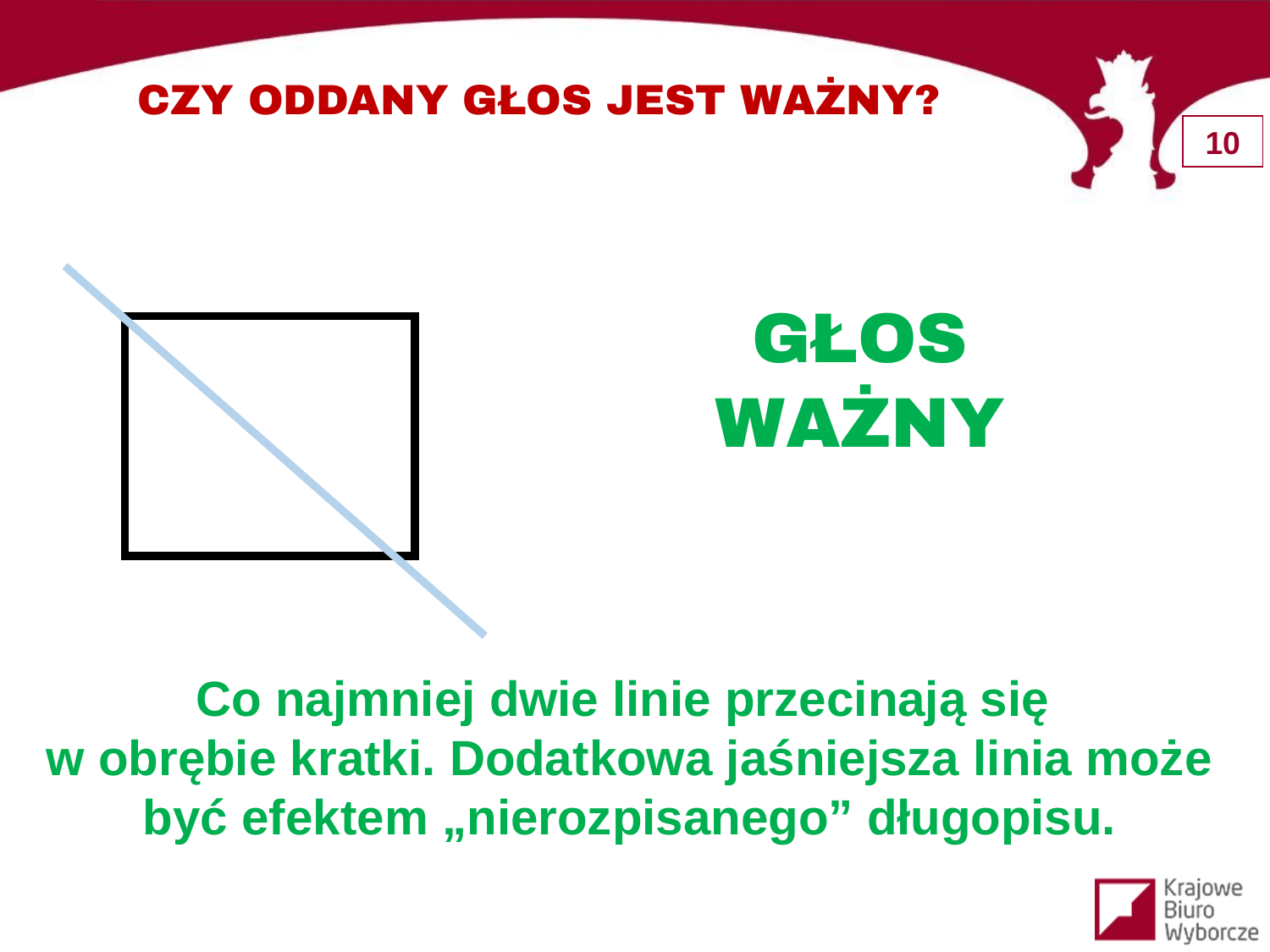

CZY ODDANY GŁOS JEST WAŻNY?
GŁOS WAŻNY

Co najmniej dwie linie przecinają się
w obrębie kratki. Dodatkowa jaśniejsza linia może być efektem „nierozpisanego” długopisu.